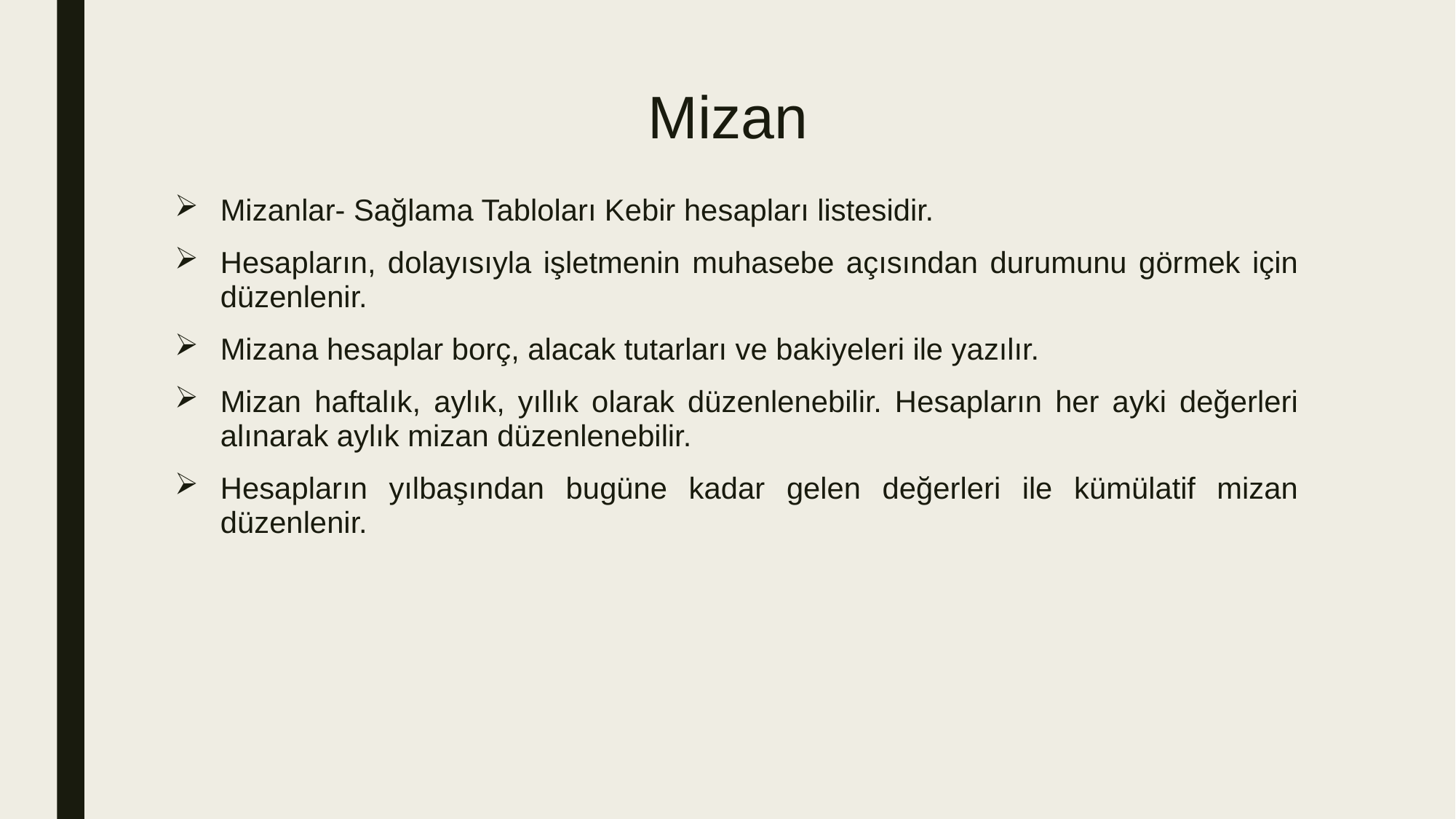

# Mizan
Mizanlar- Sağlama Tabloları Kebir hesapları listesidir.
Hesapların, dolayısıyla işletmenin muhasebe açısından durumunu görmek için düzenlenir.
Mizana hesaplar borç, alacak tutarları ve bakiyeleri ile yazılır.
Mizan haftalık, aylık, yıllık olarak düzenlenebilir. Hesapların her ayki değerleri alınarak aylık mizan düzenlenebilir.
Hesapların yılbaşından bugüne kadar gelen değerleri ile kümülatif mizan düzenlenir.